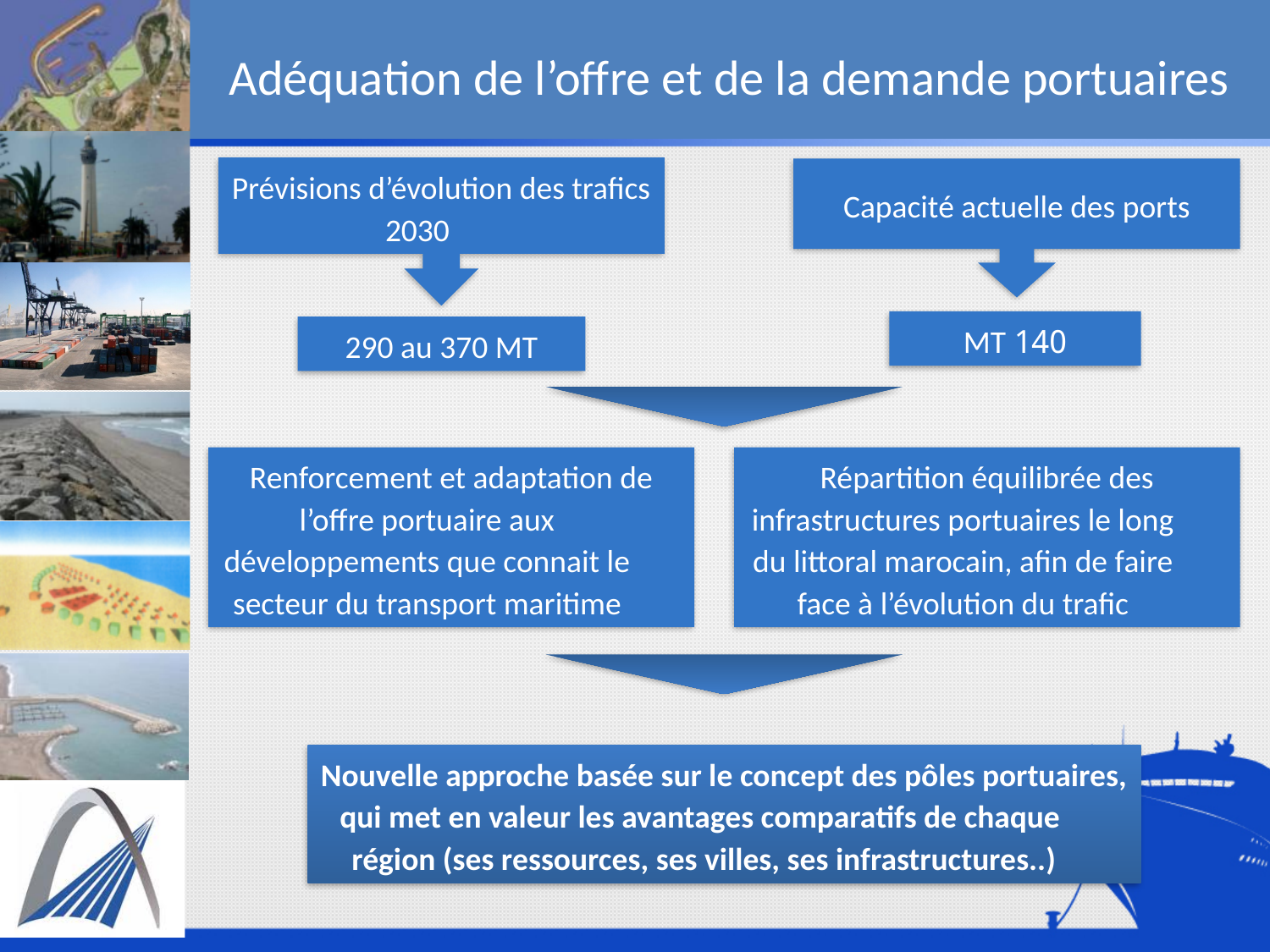

Adéquation de l’offre et de la demande portuaires
Prévisions d’évolution des trafics 2030
Capacité actuelle des ports
140 MT
290 au 370 MT

Renforcement et adaptation de l’offre portuaire aux développements que connait le secteur du transport maritime
Répartition équilibrée des infrastructures portuaires le long du littoral marocain, afin de faire face à l’évolution du trafic

Nouvelle approche basée sur le concept des pôles portuaires, qui met en valeur les avantages comparatifs de chaque région (ses ressources, ses villes, ses infrastructures..)